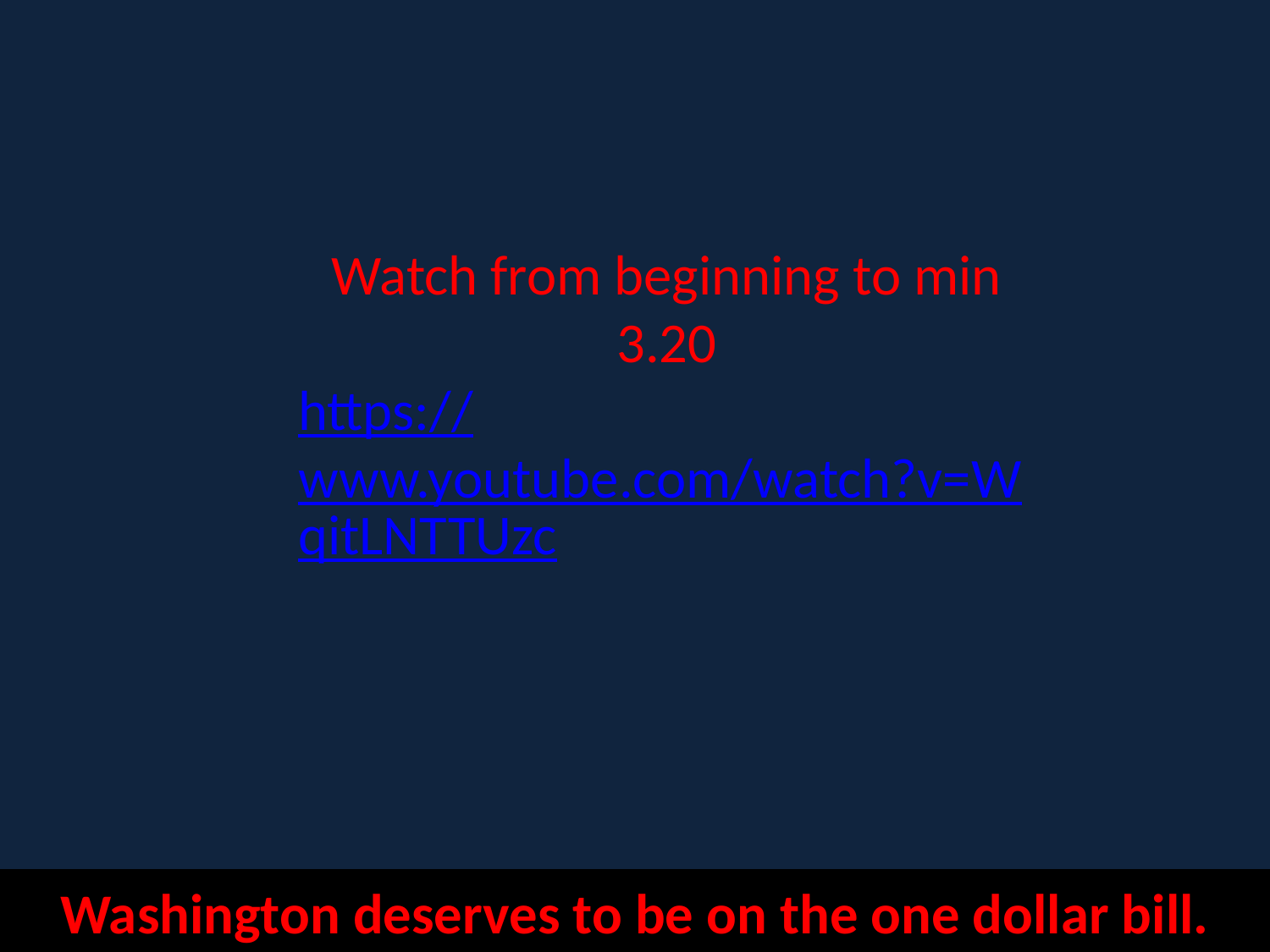

Watch from beginning to min 3.20
https://www.youtube.com/watch?v=WqitLNTTUzc

Washington deserves to be on the one dollar bill.